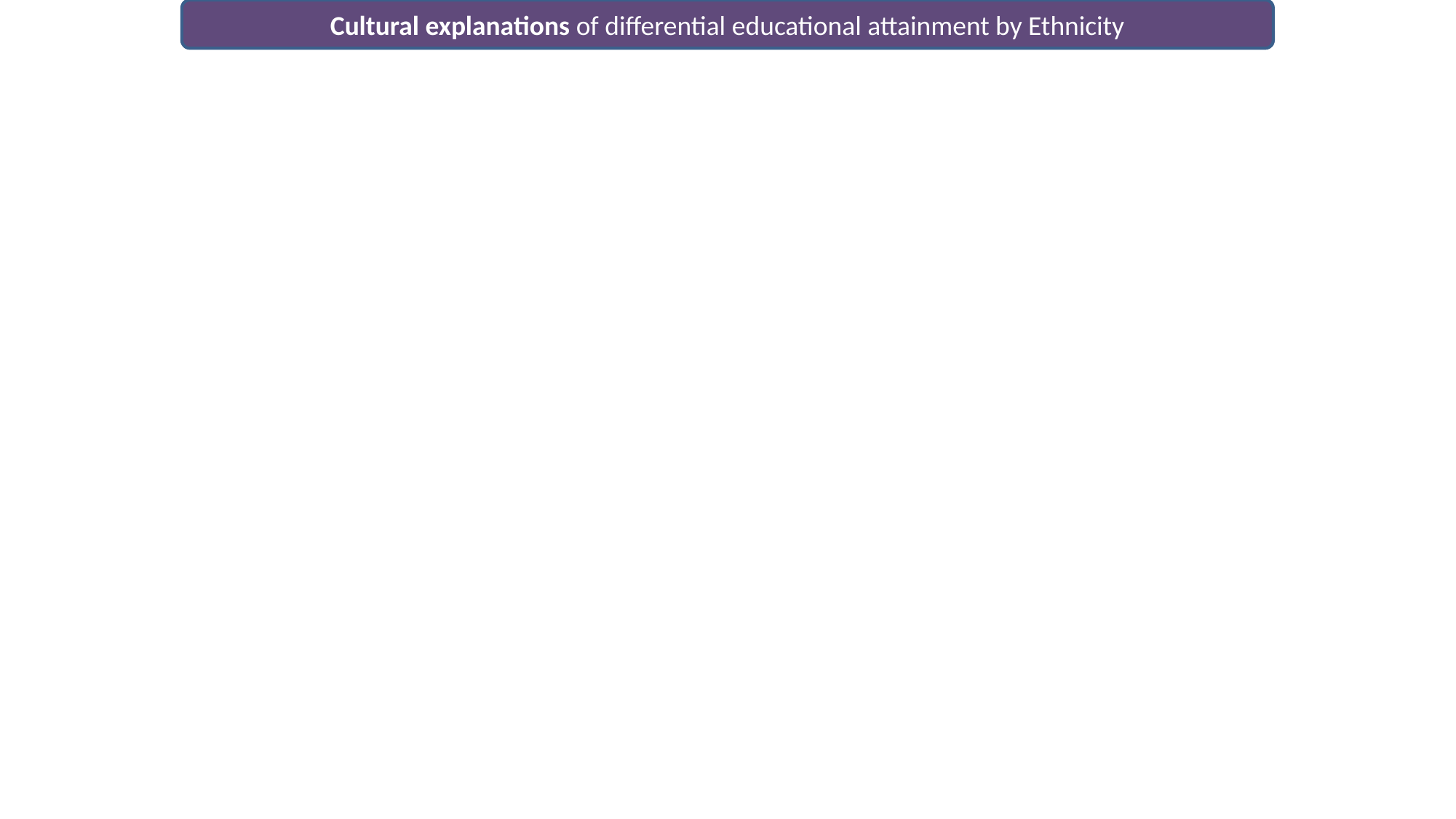

Cultural explanations of differential educational attainment by Ethnicity